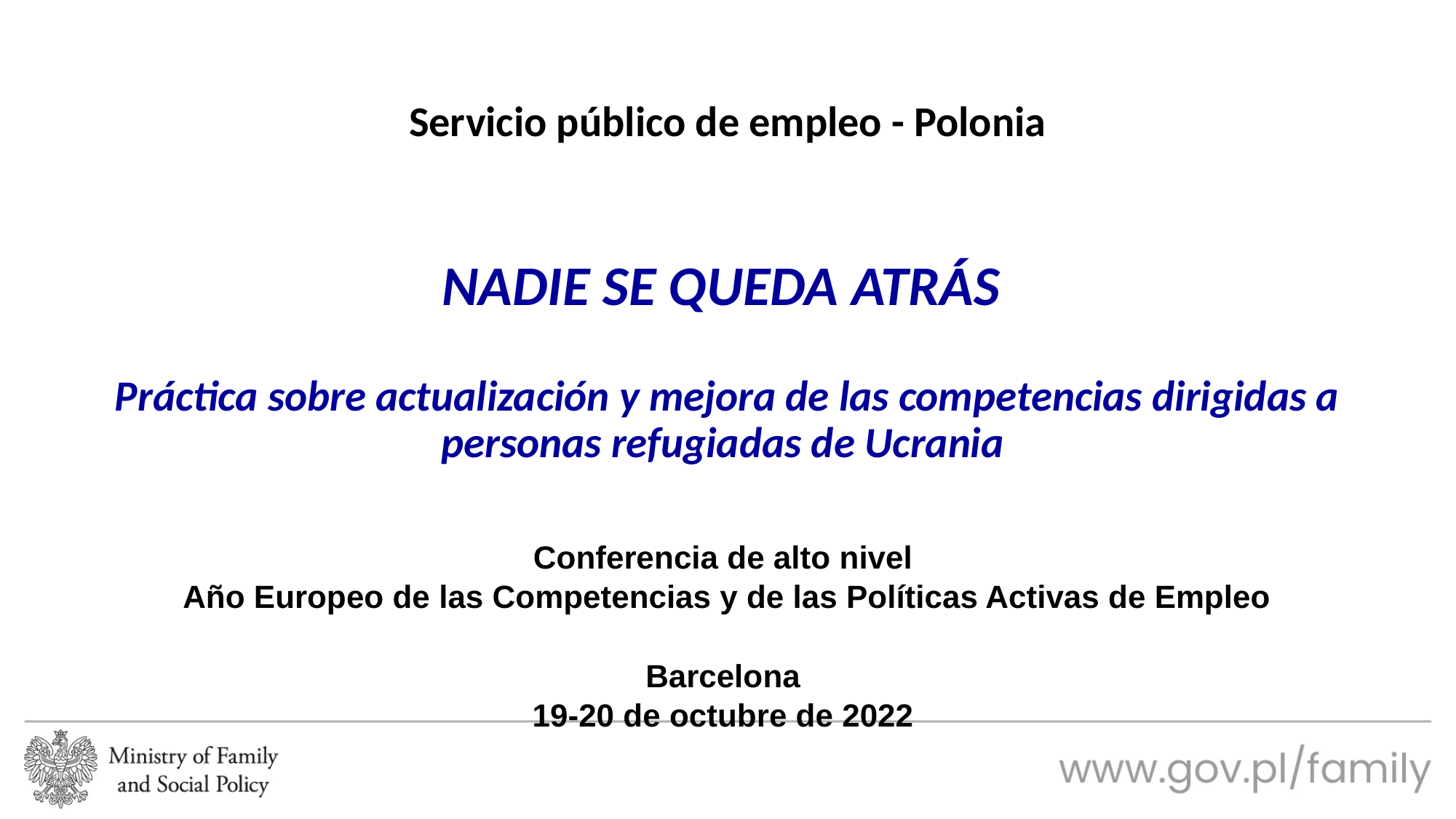

# Servicio público de empleo - Polonia

NADIE SE QUEDA ATRÁS

Práctica sobre actualización y mejora de las competencias dirigidas a personas refugiadas de Ucrania

Conferencia de alto nivel
Año Europeo de las Competencias y de las Políticas Activas de Empleo

Barcelona
19-20 de octubre de 2022